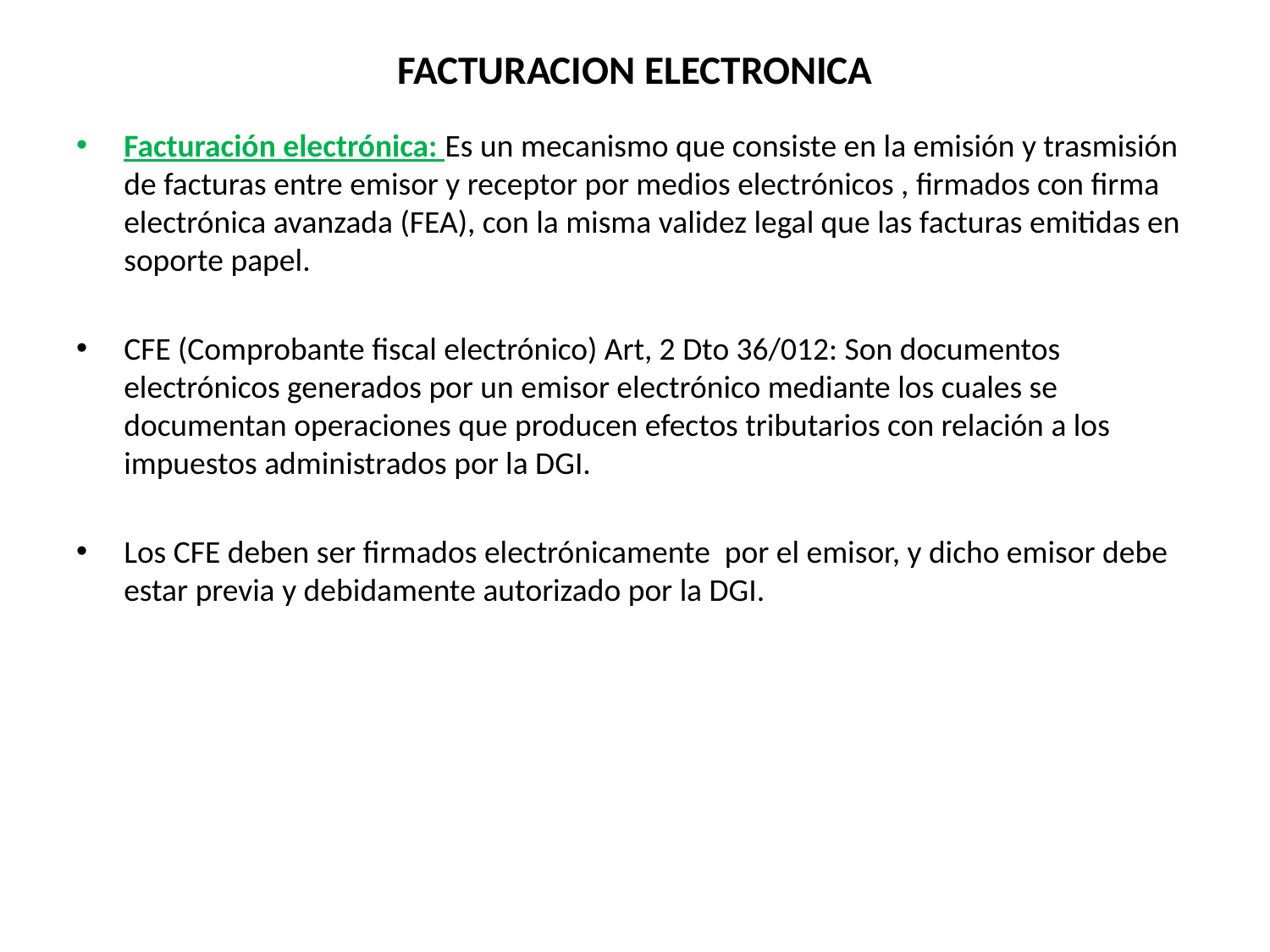

# FACTURACION ELECTRONICA
Facturación electrónica: Es un mecanismo que consiste en la emisión y trasmisión de facturas entre emisor y receptor por medios electrónicos , firmados con firma electrónica avanzada (FEA), con la misma validez legal que las facturas emitidas en soporte papel.

CFE (Comprobante fiscal electrónico) Art, 2 Dto 36/012: Son documentos electrónicos generados por un emisor electrónico mediante los cuales se documentan operaciones que producen efectos tributarios con relación a los impuestos administrados por la DGI.

Los CFE deben ser firmados electrónicamente  por el emisor, y dicho emisor debe estar previa y debidamente autorizado por la DGI.